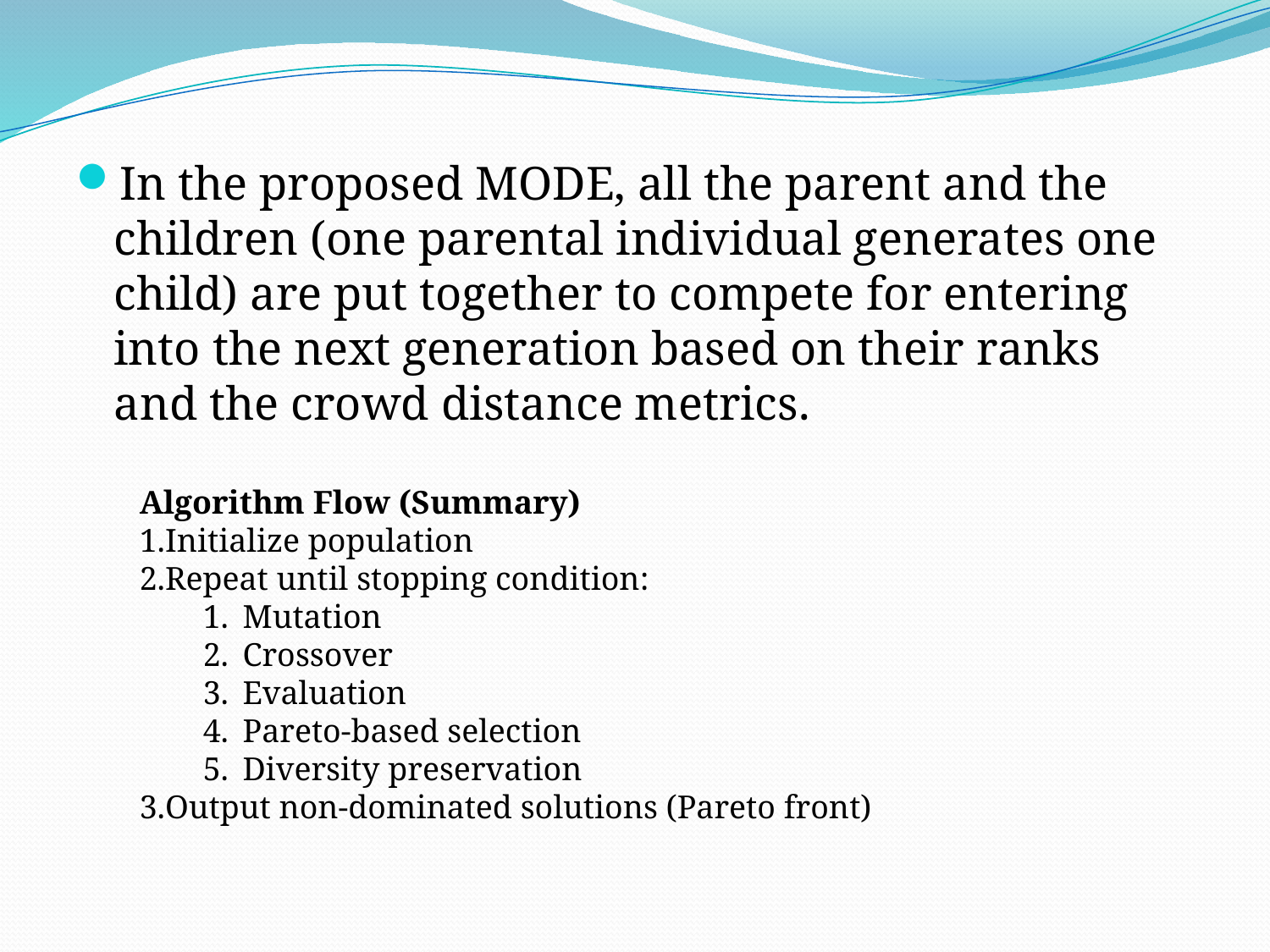

In the proposed MODE, all the parent and the children (one parental individual generates one child) are put together to compete for entering into the next generation based on their ranks and the crowd distance metrics.
Algorithm Flow (Summary)
Initialize population
Repeat until stopping condition:
Mutation
Crossover
Evaluation
Pareto-based selection
Diversity preservation
Output non-dominated solutions (Pareto front)